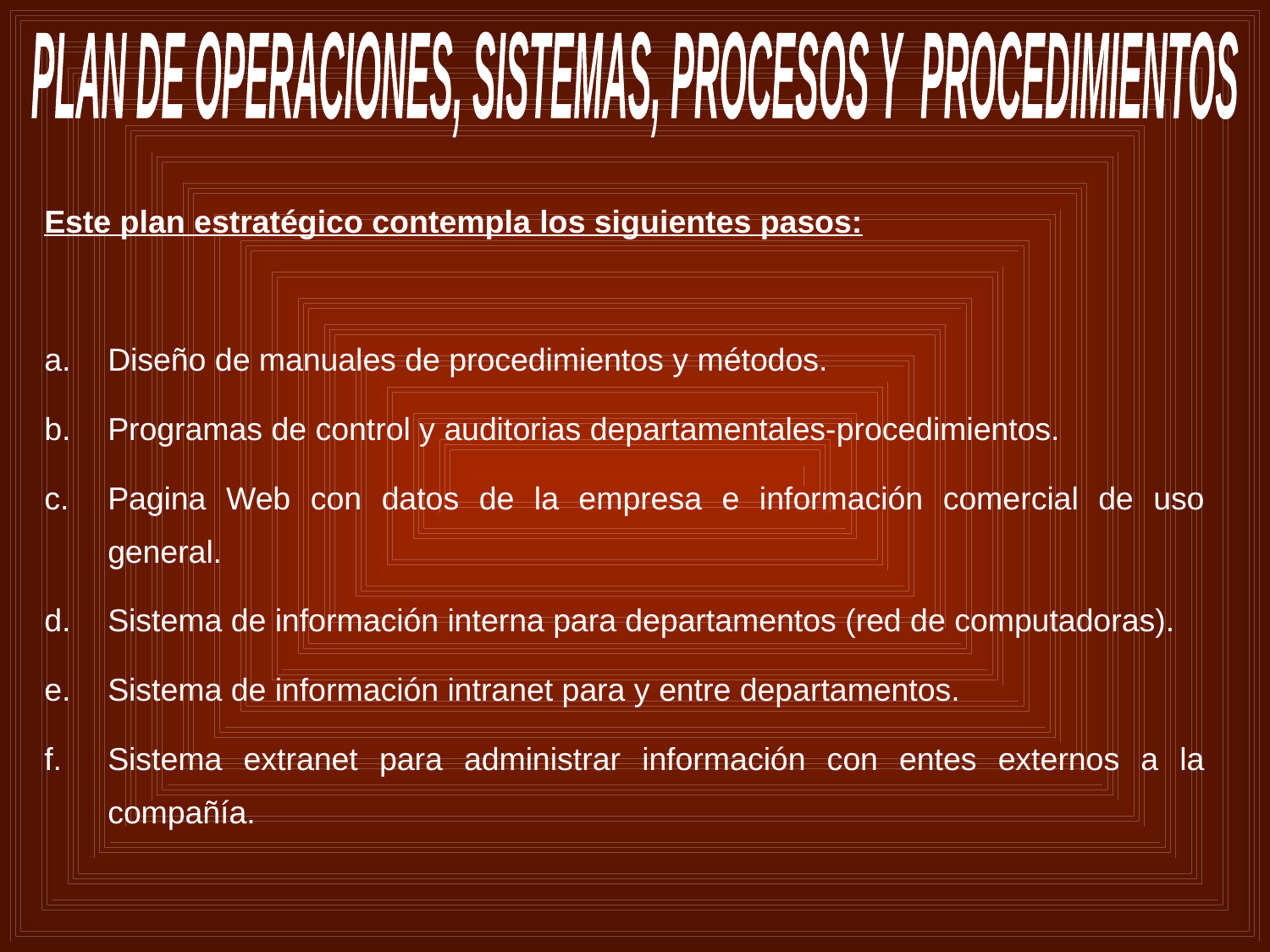

PLAN DE OPERACIONES, SISTEMAS, PROCESOS Y  PROCEDIMIENTOS
Este plan estratégico contempla los siguientes pasos:

Diseño de manuales de procedimientos y métodos.
Programas de control y auditorias departamentales-procedimientos.
Pagina Web con datos de la empresa e información comercial de uso general.
Sistema de información interna para departamentos (red de computadoras).
Sistema de información intranet para y entre departamentos.
Sistema extranet para administrar información con entes externos a la compañía.